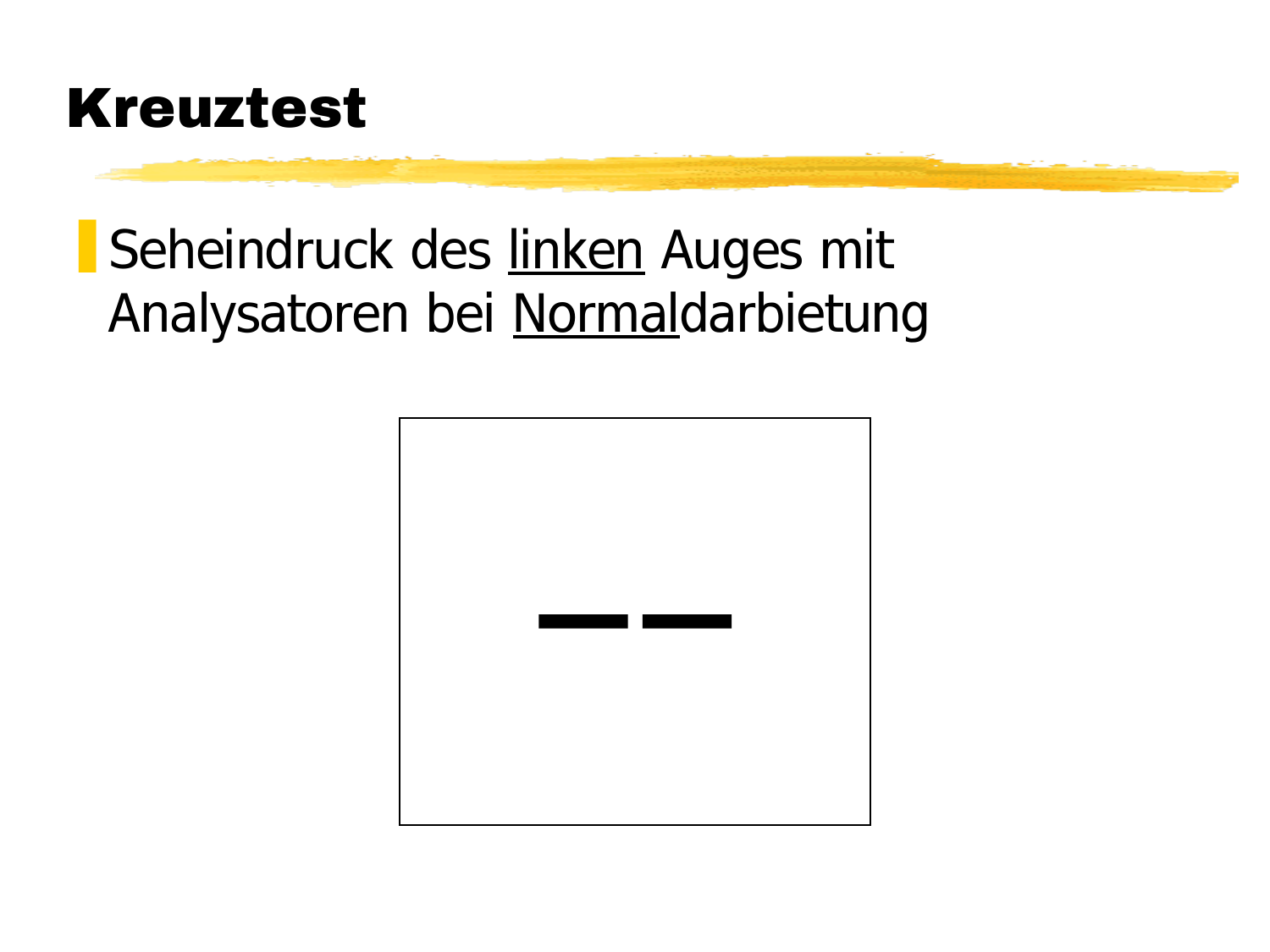

# Kreuztest
Seheindruck des linken Auges mit Analysatoren bei Normaldarbietung